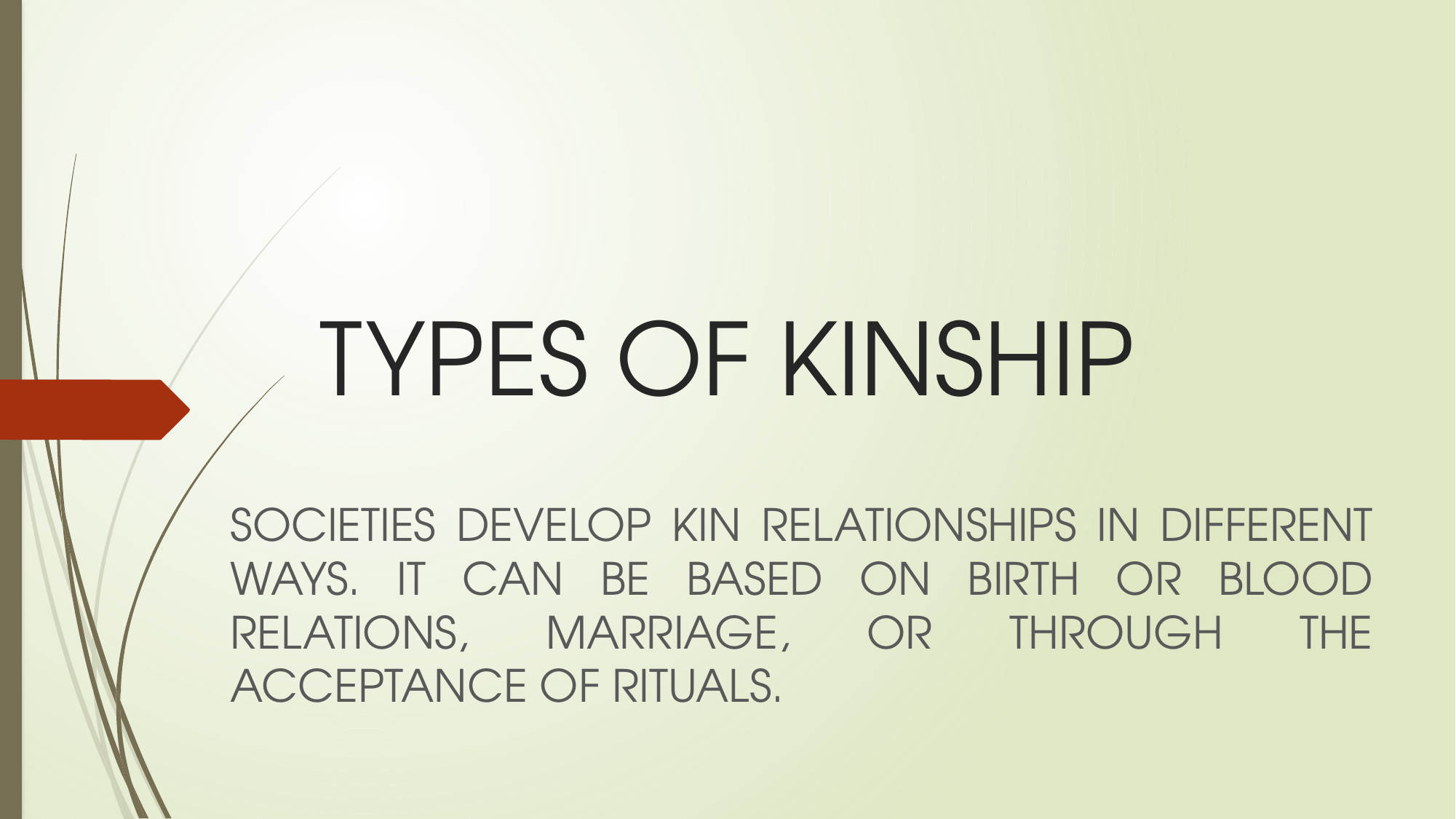

# TYPES OF KINSHIP
SOCIETIES DEVELOP KIN RELATIONSHIPS IN DIFFERENT WAYS. IT CAN BE BASED ON BIRTH OR BLOOD RELATIONS, MARRIAGE, OR THROUGH THE ACCEPTANCE OF RITUALS.